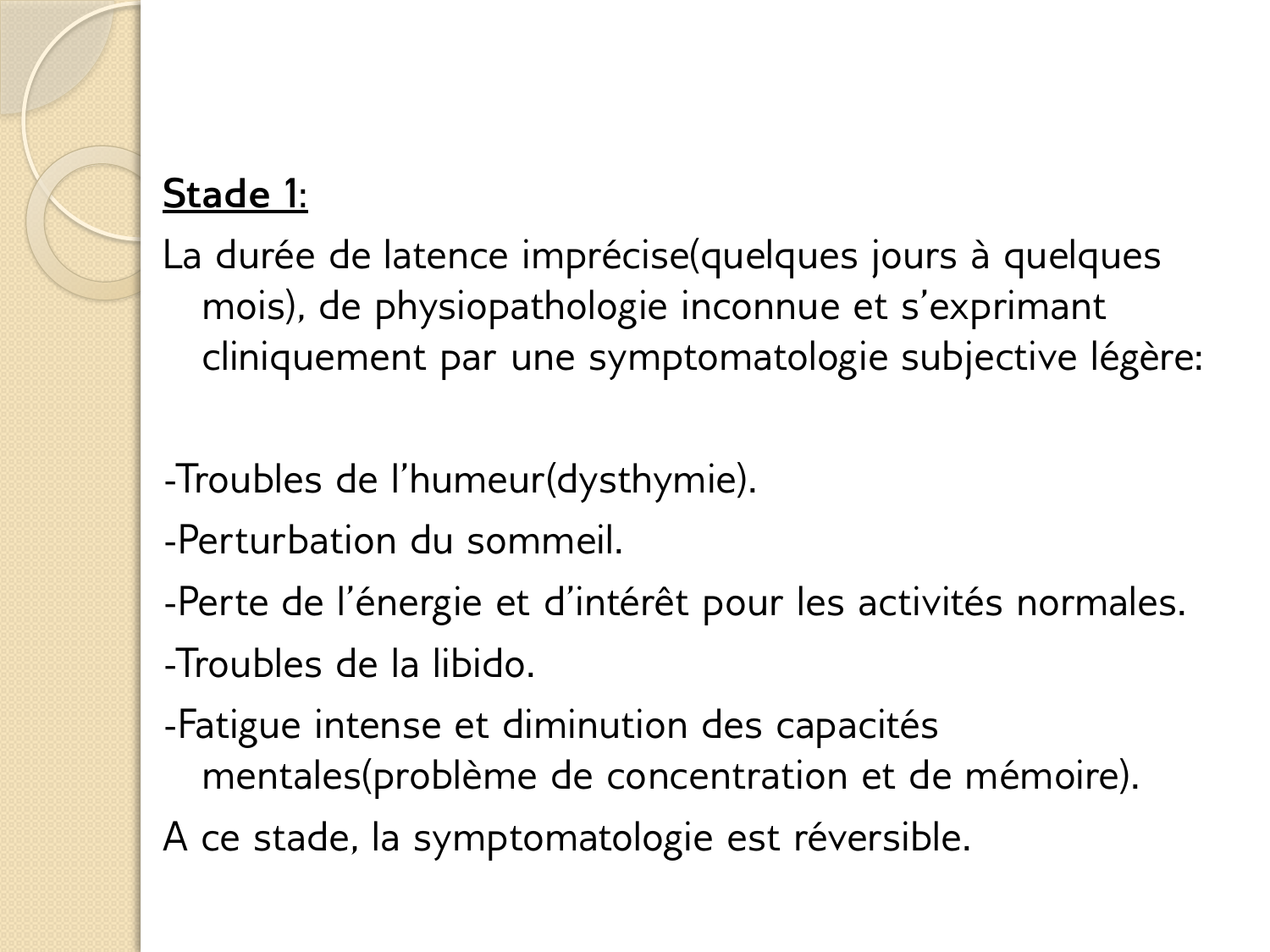

Stade 1:
La durée de latence imprécise(quelques jours à quelques mois), de physiopathologie inconnue et s’exprimant cliniquement par une symptomatologie subjective légère:

-Troubles de l’humeur(dysthymie).
-Perturbation du sommeil.
-Perte de l’énergie et d’intérêt pour les activités normales.
-Troubles de la libido.
-Fatigue intense et diminution des capacités mentales(problème de concentration et de mémoire).
A ce stade, la symptomatologie est réversible.